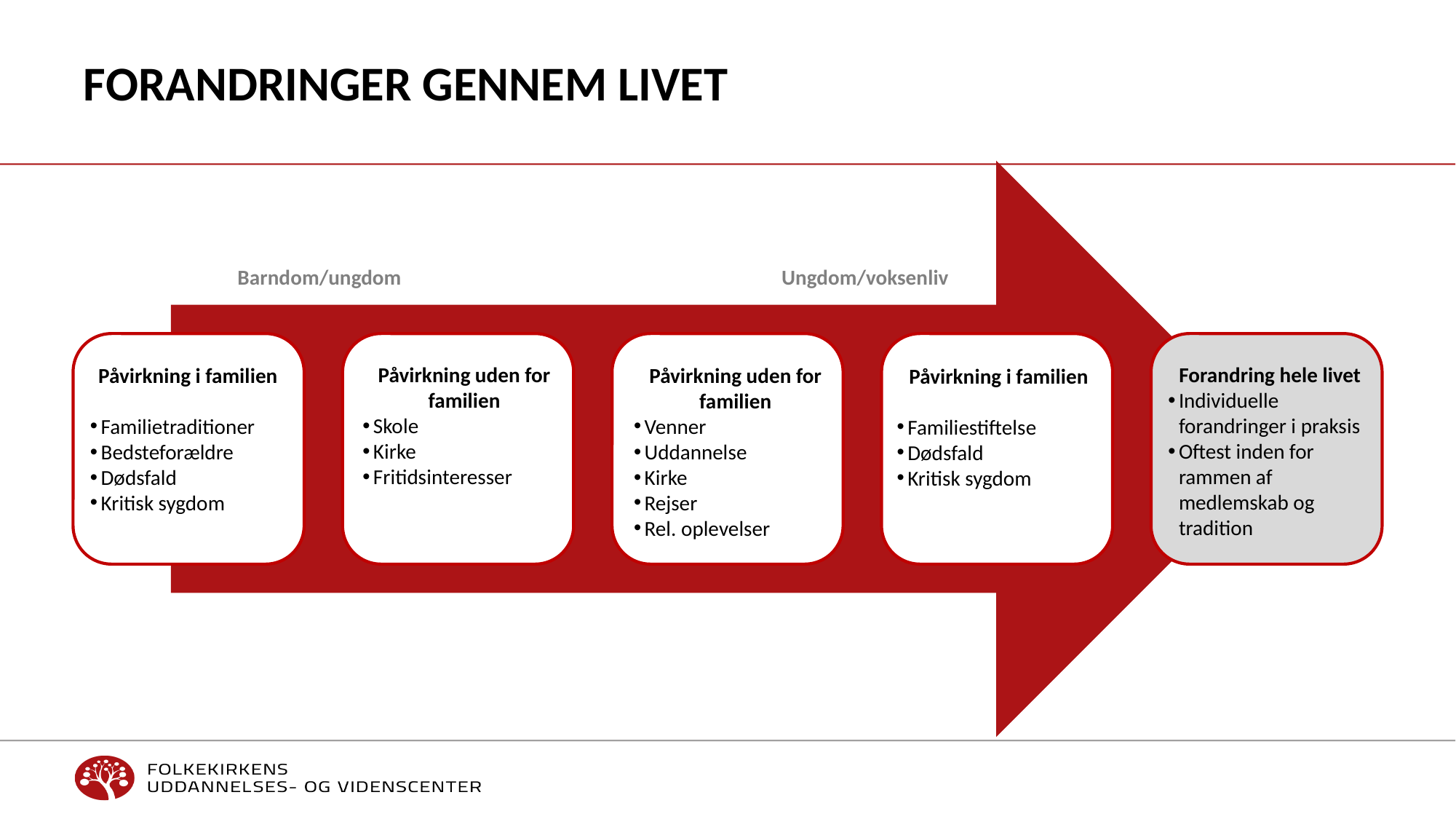

# Forandringer gennem livet

Barndom/ungdom
Ungdom/voksenliv
Forandring hele livet
Individuelle forandringer i praksis
Oftest inden for rammen af medlemskab og tradition
Påvirkning uden for familien
Skole
Kirke
Fritidsinteresser

Påvirkning i familien

Familietraditioner
Bedsteforældre
Dødsfald
Kritisk sygdom

Påvirkning uden for familien
Venner
Uddannelse
Kirke
Rejser
Rel. oplevelser

Påvirkning i familien

Familiestiftelse
Dødsfald
Kritisk sygdom